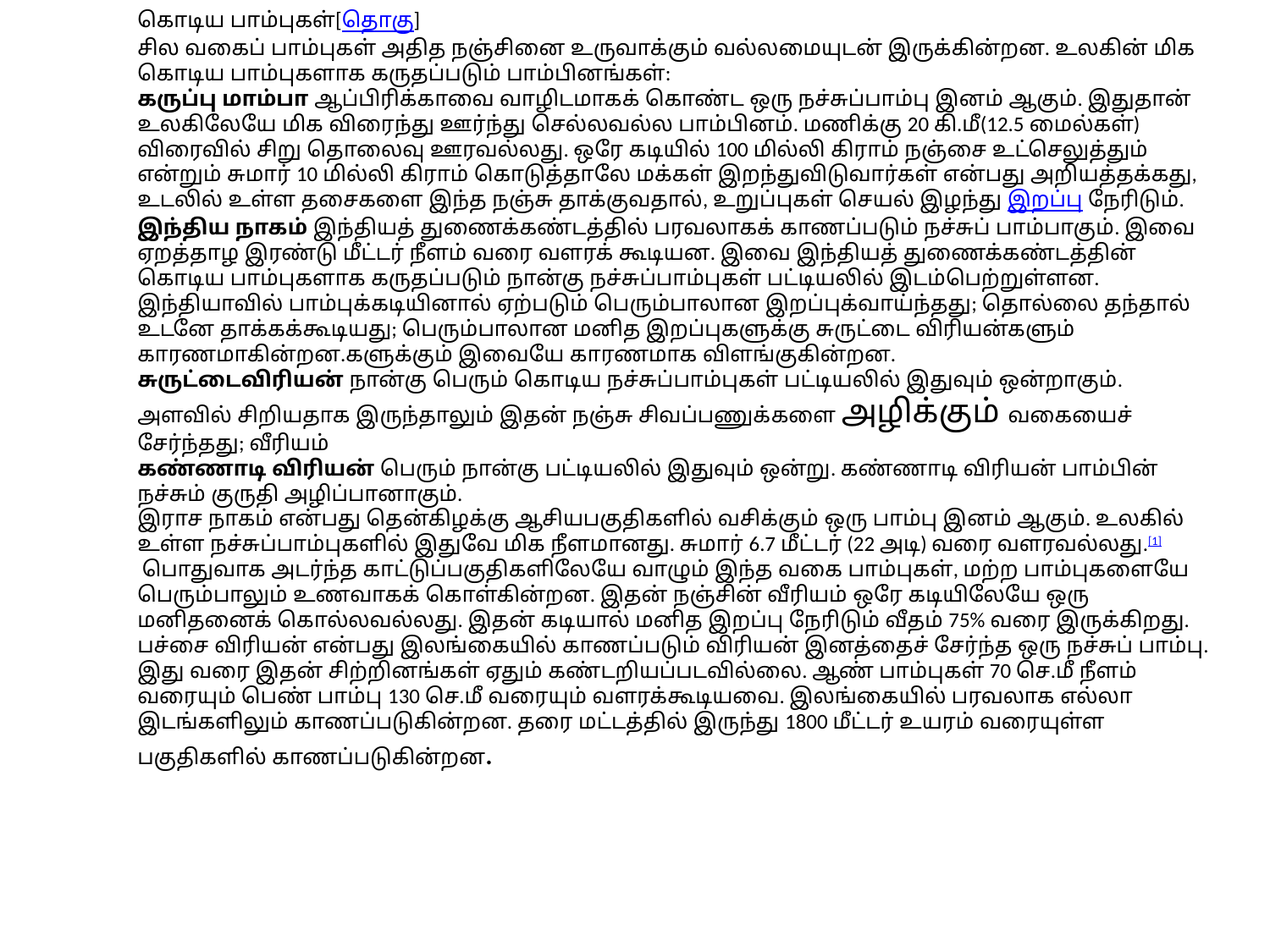

கொடிய பாம்புகள்[தொகு]
சில வகைப் பாம்புகள் அதித நஞ்சினை உருவாக்கும் வல்லமையுடன் இருக்கின்றன. உலகின் மிக கொடிய பாம்புகளாக கருதப்படும் பாம்பினங்கள்:
கருப்பு மாம்பா ஆப்பிரிக்காவை வாழிடமாகக் கொண்ட ஒரு நச்சுப்பாம்பு இனம் ஆகும். இதுதான் உலகிலேயே மிக விரைந்து ஊர்ந்து செல்லவல்ல பாம்பினம். மணிக்கு 20 கி.மீ(12.5 மைல்கள்) விரைவில் சிறு தொலைவு ஊரவல்லது. ஒரே கடியில் 100 மில்லி கிராம் நஞ்சை உட்செலுத்தும் என்றும் சுமார் 10 மில்லி கிராம் கொடுத்தாலே மக்கள் இறந்துவிடுவார்கள் என்பது அறியத்தக்கது, உடலில் உள்ள தசைகளை இந்த நஞ்சு தாக்குவதால், உறுப்புகள் செயல் இழந்து இறப்பு நேரிடும்.
இந்திய நாகம் இந்தியத் துணைக்கண்டத்தில் பரவலாகக் காணப்படும் நச்சுப் பாம்பாகும். இவை ஏறத்தாழ இரண்டு மீட்டர் நீளம் வரை வளரக் கூடியன. இவை இந்தியத் துணைக்கண்டத்தின் கொடிய பாம்புகளாக கருதப்படும் நான்கு நச்சுப்பாம்புகள் பட்டியலில் இடம்பெற்றுள்ளன. இந்தியாவில் பாம்புக்கடியினால் ஏற்படும் பெரும்பாலான இறப்புக்வாய்ந்தது; தொல்லை தந்தால் உடனே தாக்கக்கூடியது; பெரும்பாலான மனித இறப்புகளுக்கு சுருட்டை விரியன்களும் காரணமாகின்றன.களுக்கும் இவையே காரணமாக விளங்குகின்றன.
சுருட்டைவிரியன் நான்கு பெரும் கொடிய நச்சுப்பாம்புகள் பட்டியலில் இதுவும் ஒன்றாகும். அளவில் சிறியதாக இருந்தாலும் இதன் நஞ்சு சிவப்பணுக்களை அழிக்கும் வகையைச் சேர்ந்தது; வீரியம்
கண்ணாடி விரியன் பெரும் நான்கு பட்டியலில் இதுவும் ஒன்று. கண்ணாடி விரியன் பாம்பின் நச்சும் குருதி அழிப்பானாகும்.
இராச நாகம் என்பது தென்கிழக்கு ஆசியபகுதிகளில் வசிக்கும் ஒரு பாம்பு இனம் ஆகும். உலகில் உள்ள நச்சுப்பாம்புகளில் இதுவே மிக நீளமானது. சுமார் 6.7 மீட்டர் (22 அடி) வரை வளரவல்லது.[1] பொதுவாக அடர்ந்த காட்டுப்பகுதிகளிலேயே வாழும் இந்த வகை பாம்புகள், மற்ற பாம்புகளையே பெரும்பாலும் உணவாகக் கொள்கின்றன. இதன் நஞ்சின் வீரியம் ஒரே கடியிலேயே ஒரு மனிதனைக் கொல்லவல்லது. இதன் கடியால் மனித இறப்பு நேரிடும் வீதம் 75% வரை இருக்கிறது.
பச்சை விரியன் என்பது இலங்கையில் காணப்படும் விரியன் இனத்தைச் சேர்ந்த ஒரு நச்சுப் பாம்பு. இது வரை இதன் சிற்றினங்கள் ஏதும் கண்டறியப்படவில்லை. ஆண் பாம்புகள் 70 செ.மீ நீளம் வரையும் பெண் பாம்பு 130 செ.மீ வரையும் வளரக்கூடியவை. இலங்கையில் பரவலாக எல்லா இடங்களிலும் காணப்படுகின்றன. தரை மட்டத்தில் இருந்து 1800 மீட்டர் உயரம் வரையுள்ள பகுதிகளில் காணப்படுகின்றன.